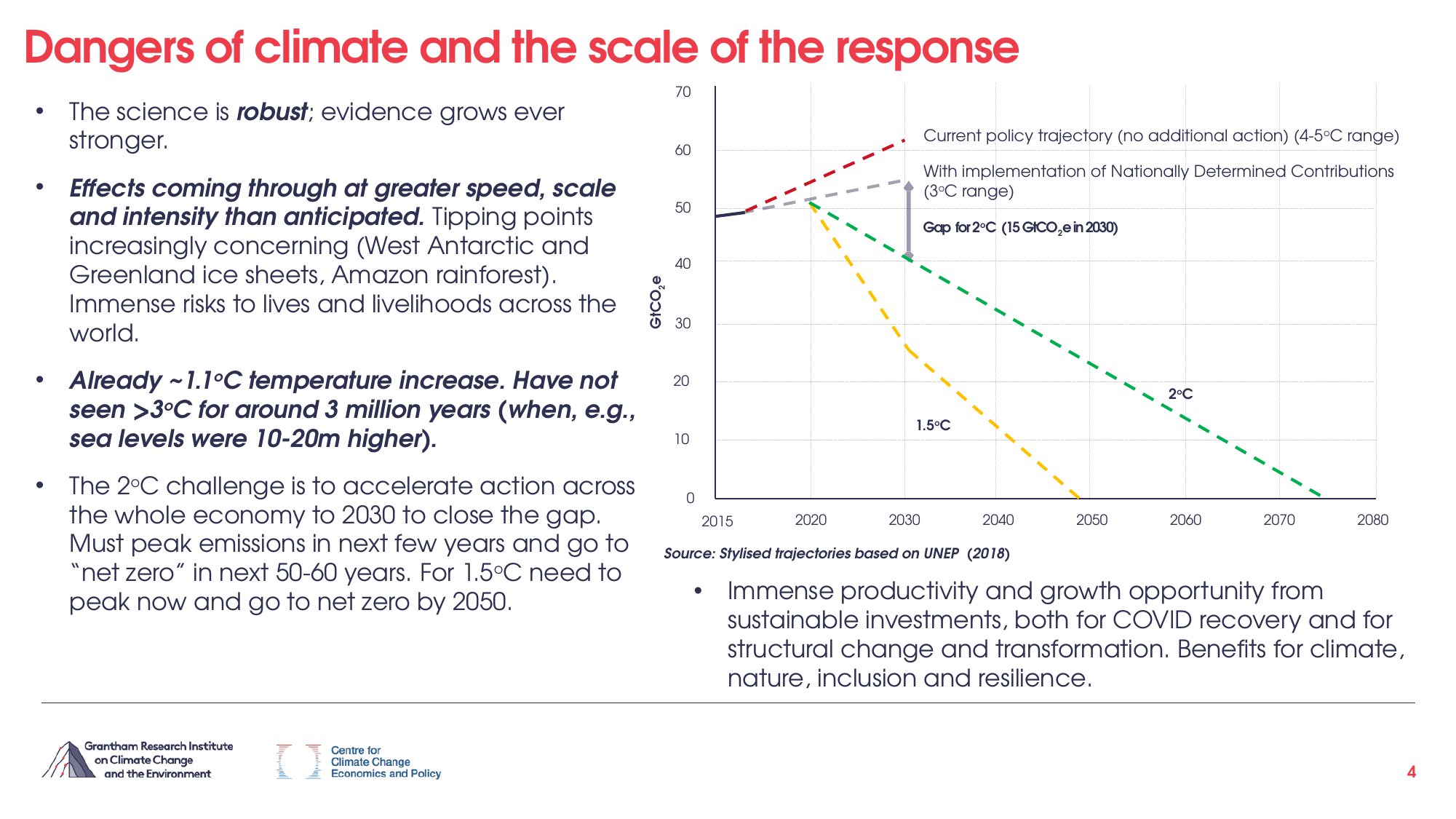

Dangers of climate and the scale of the response
70
60
50
40
30
20
10
0
2020
2030
2040
2050
2060
2070
2080
2015
Current policy trajectory (no additional action) (4-5oC range)
GtCO2e
With implementation of Nationally Determined Contributions (3oC range)
Gap  for 2oC  (15 GtCO2e in 2030)
2oC
1.5oC
Source: Stylised trajectories based on UNEP  (2018)
The science is robust; evidence grows ever stronger.
Effects coming through at greater speed, scale and intensity than anticipated. Tipping points increasingly concerning (West Antarctic and Greenland ice sheets, Amazon rainforest). Immense risks to lives and livelihoods across the world.
Already ~1.1oC temperature increase. Have not seen >3oC for around 3 million years (when, e.g., sea levels were 10-20m higher).
The 2oC challenge is to accelerate action across the whole economy to 2030 to close the gap. Must peak emissions in next few years and go to “net zero” in next 50-60 years. For 1.5oC need to peak now and go to net zero by 2050.
Immense productivity and growth opportunity from sustainable investments, both for COVID recovery and for structural change and transformation. Benefits for climate, nature, inclusion and resilience.
4